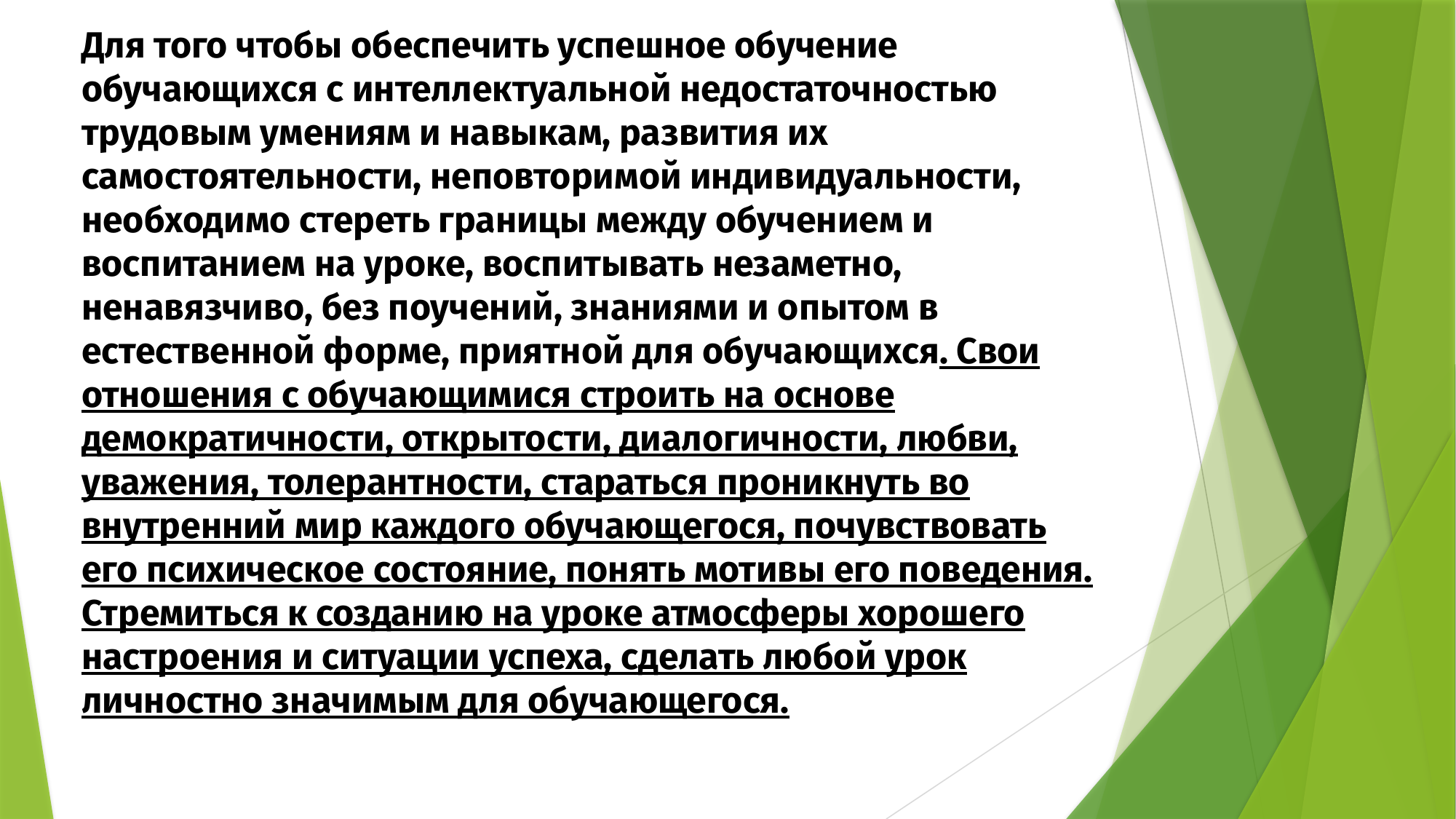

# Для того чтобы обеспечить успешное обучение обучающихся с интеллектуальной недостаточностью трудовым умениям и навыкам, развития их самостоятельности, неповторимой индивидуальности, необходимо стереть границы между обучением и воспитанием на уроке, воспитывать незаметно, ненавязчиво, без поучений, знаниями и опытом в естественной форме, приятной для обучающихся. Свои отношения с обучающимися строить на основе демократичности, открытости, диалогичности, любви, уважения, толерантности, стараться проникнуть во внутренний мир каждого обучающегося, почувствовать его психическое состояние, понять мотивы его поведения. Стремиться к созданию на уроке атмосферы хорошего настроения и ситуации успеха, сделать любой урок личностно значимым для обучающегося.